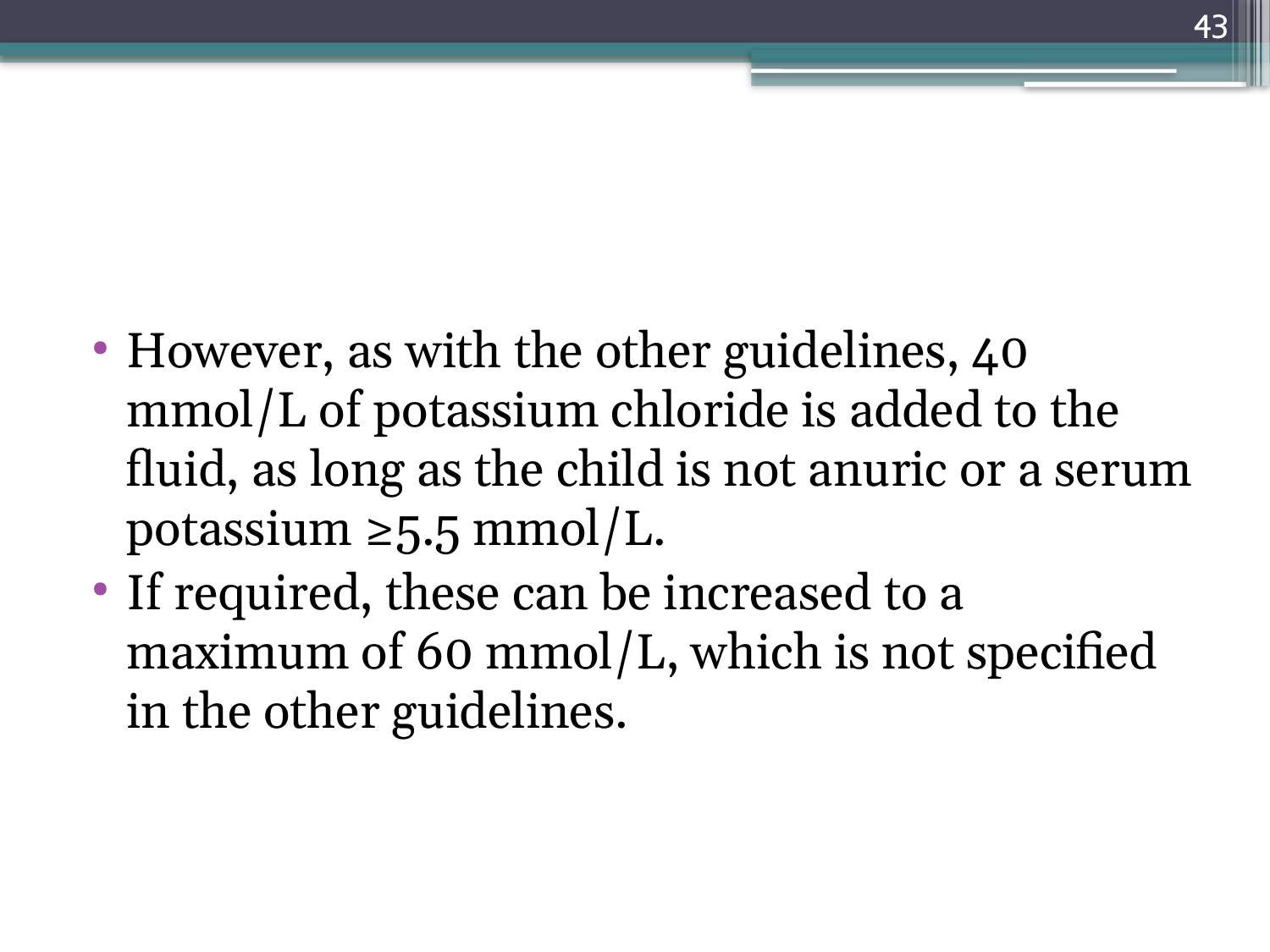

43
#
However, as with the other guidelines, 40 mmol/L of potassium chloride is added to the fluid, as long as the child is not anuric or a serum potassium ≥5.5 mmol/L.
If required, these can be increased to a maximum of 60 mmol/L, which is not specified in the other guidelines.